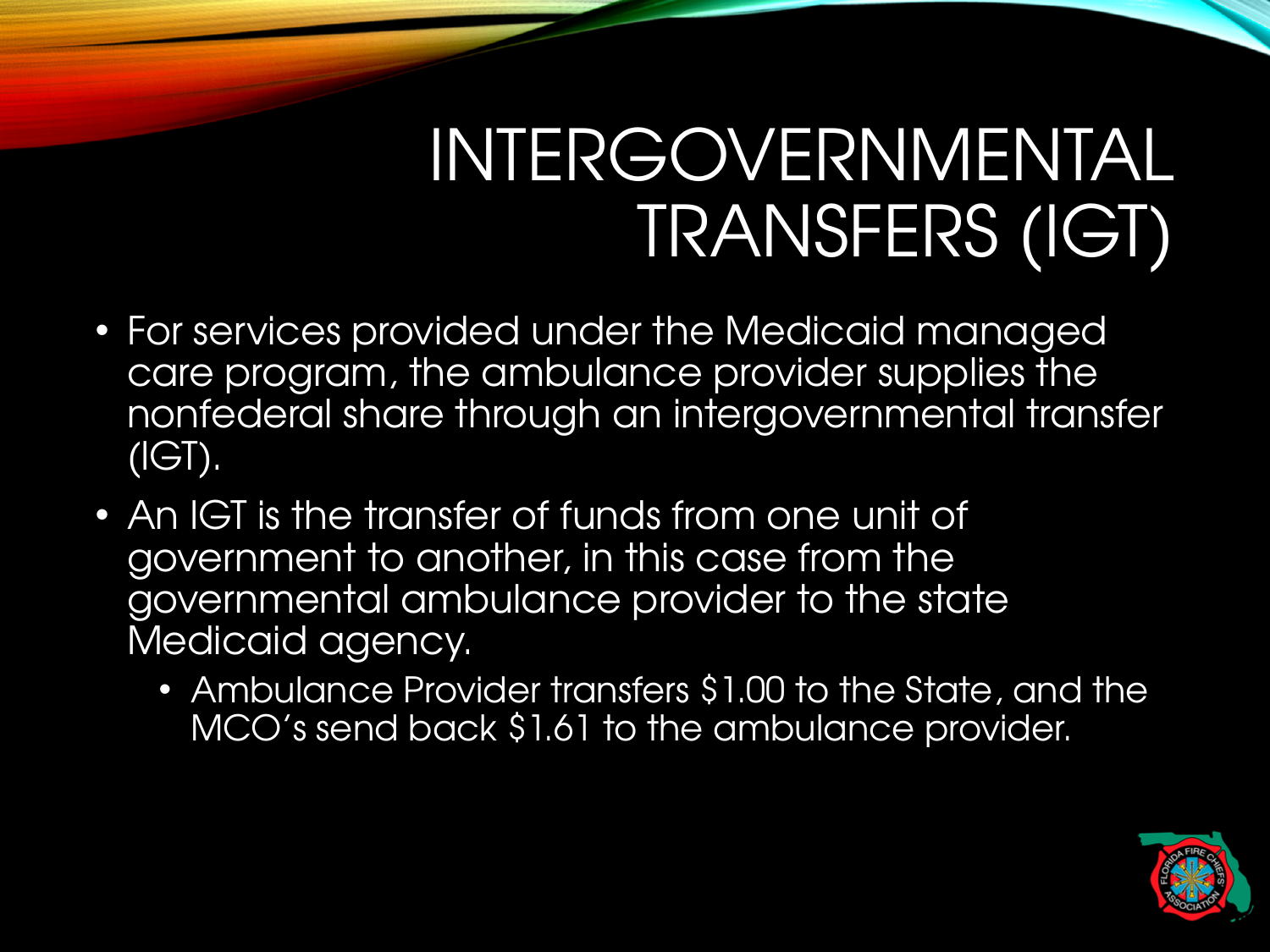

# Intergovernmental Transfers (IGT)
For services provided under the Medicaid managed care program, the ambulance provider supplies the nonfederal share through an intergovernmental transfer (IGT).
An IGT is the transfer of funds from one unit of government to another, in this case from the governmental ambulance provider to the state Medicaid agency.
Ambulance Provider transfers $1.00 to the State, and the MCO’s send back $1.61 to the ambulance provider.